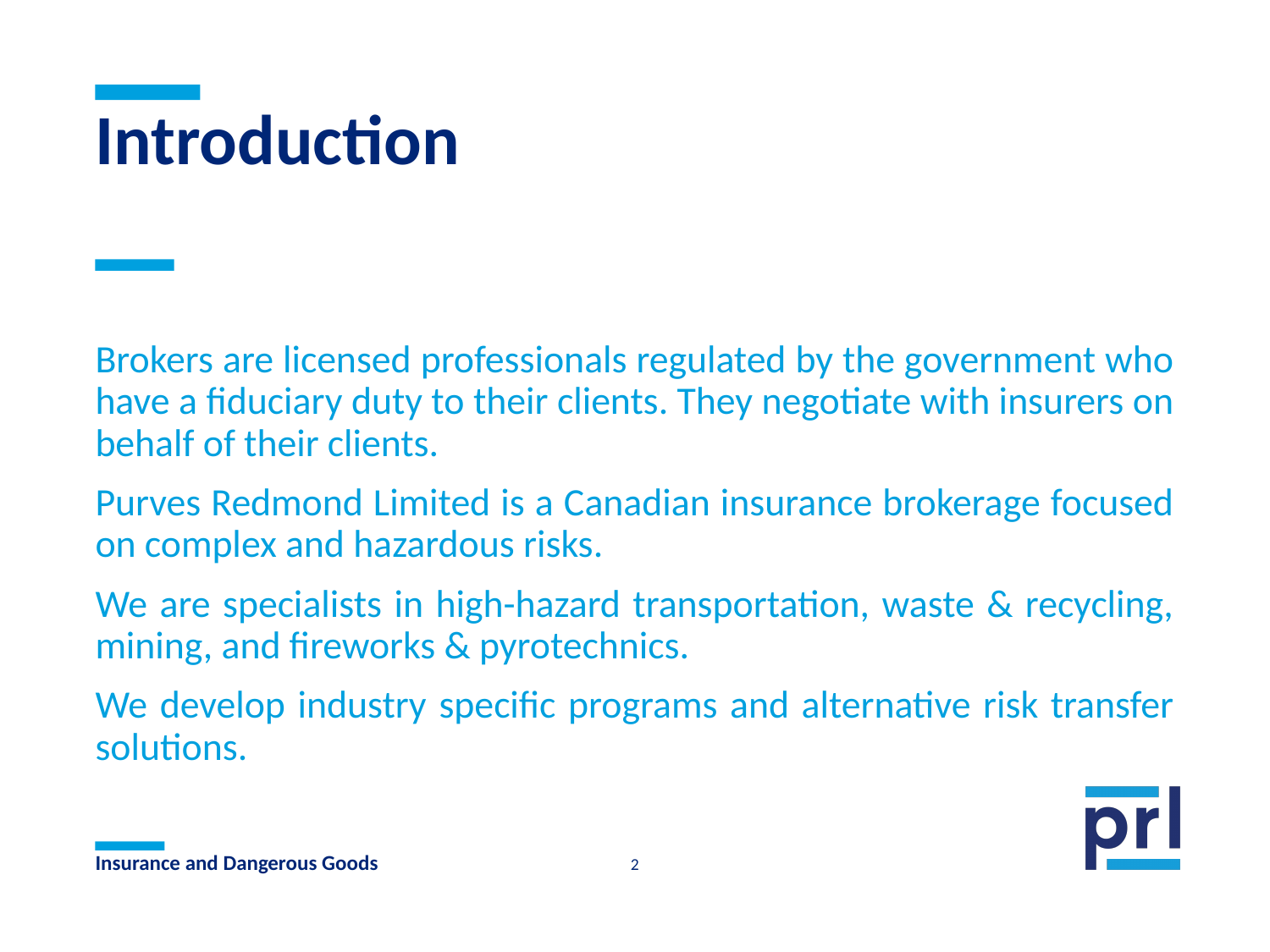

# Introduction

Brokers are licensed professionals regulated by the government who have a fiduciary duty to their clients. They negotiate with insurers on behalf of their clients.
Purves Redmond Limited is a Canadian insurance brokerage focused on complex and hazardous risks.
We are specialists in high-hazard transportation, waste & recycling, mining, and fireworks & pyrotechnics.
We develop industry specific programs and alternative risk transfer solutions.

Insurance and Dangerous Goods